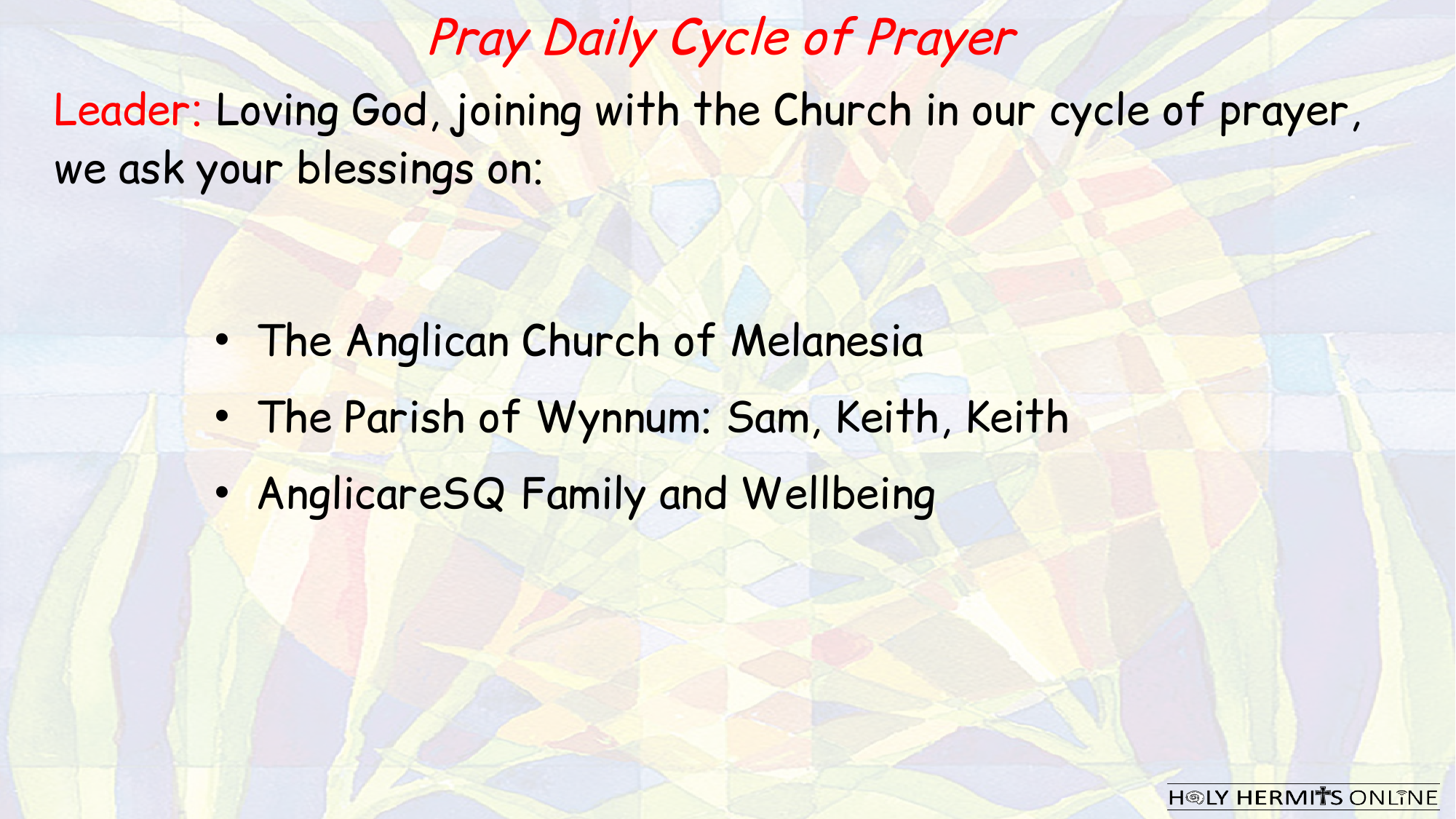

Pray Daily Cycle of Prayer
Leader: Loving God, joining with the Church in our cycle of prayer, we ask your blessings on:
The Anglican Church of Melanesia
The Parish of Wynnum: Sam, Keith, Keith
AnglicareSQ Family and Wellbeing